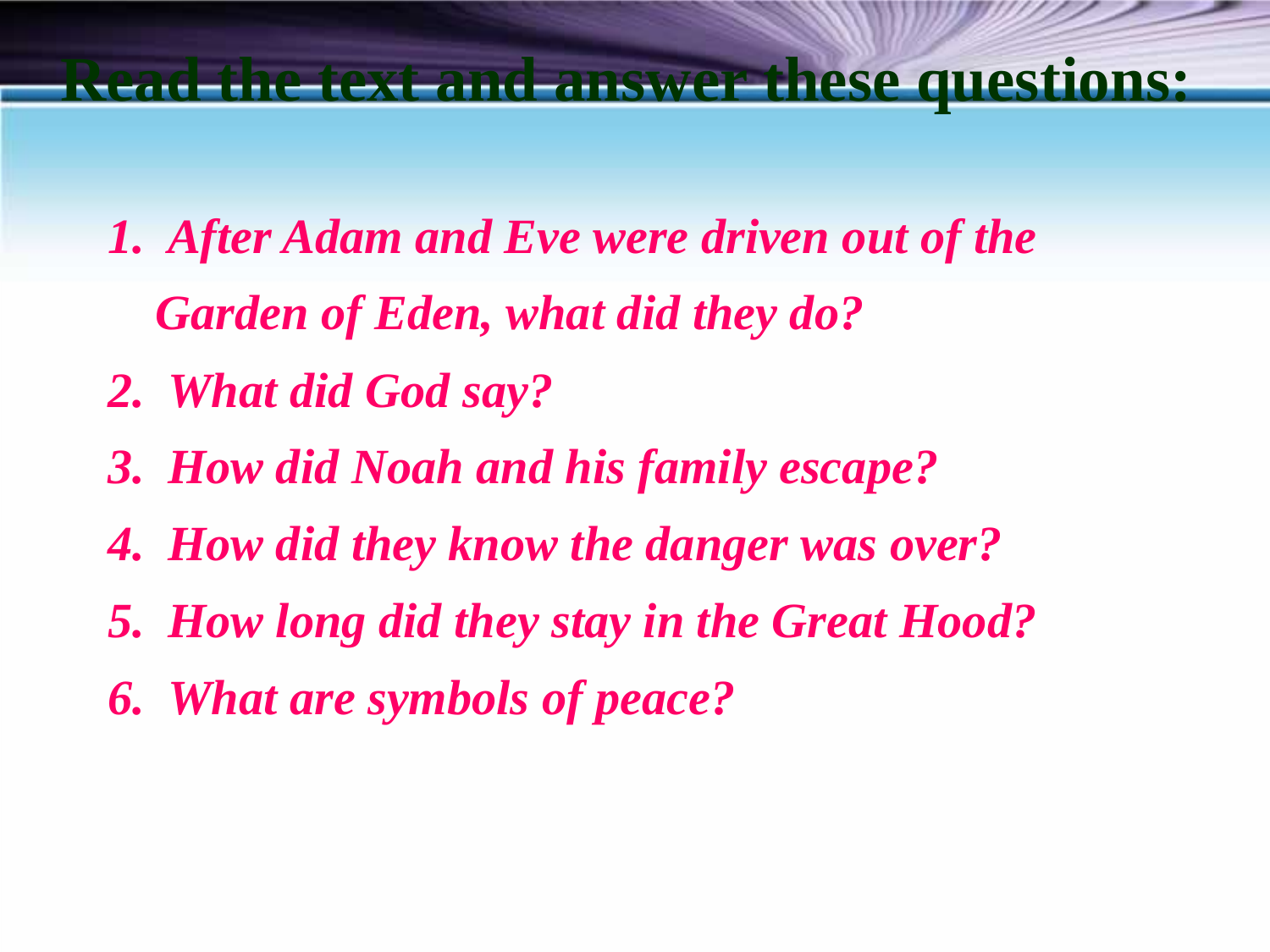

Read the text and answer these questions:

 After Adam and Eve were driven out of the Garden of Eden, what did they do?
 What did God say?
 How did Noah and his family escape?
 How did they know the danger was over?
 How long did they stay in the Great Hood?
 What are symbols of peace?